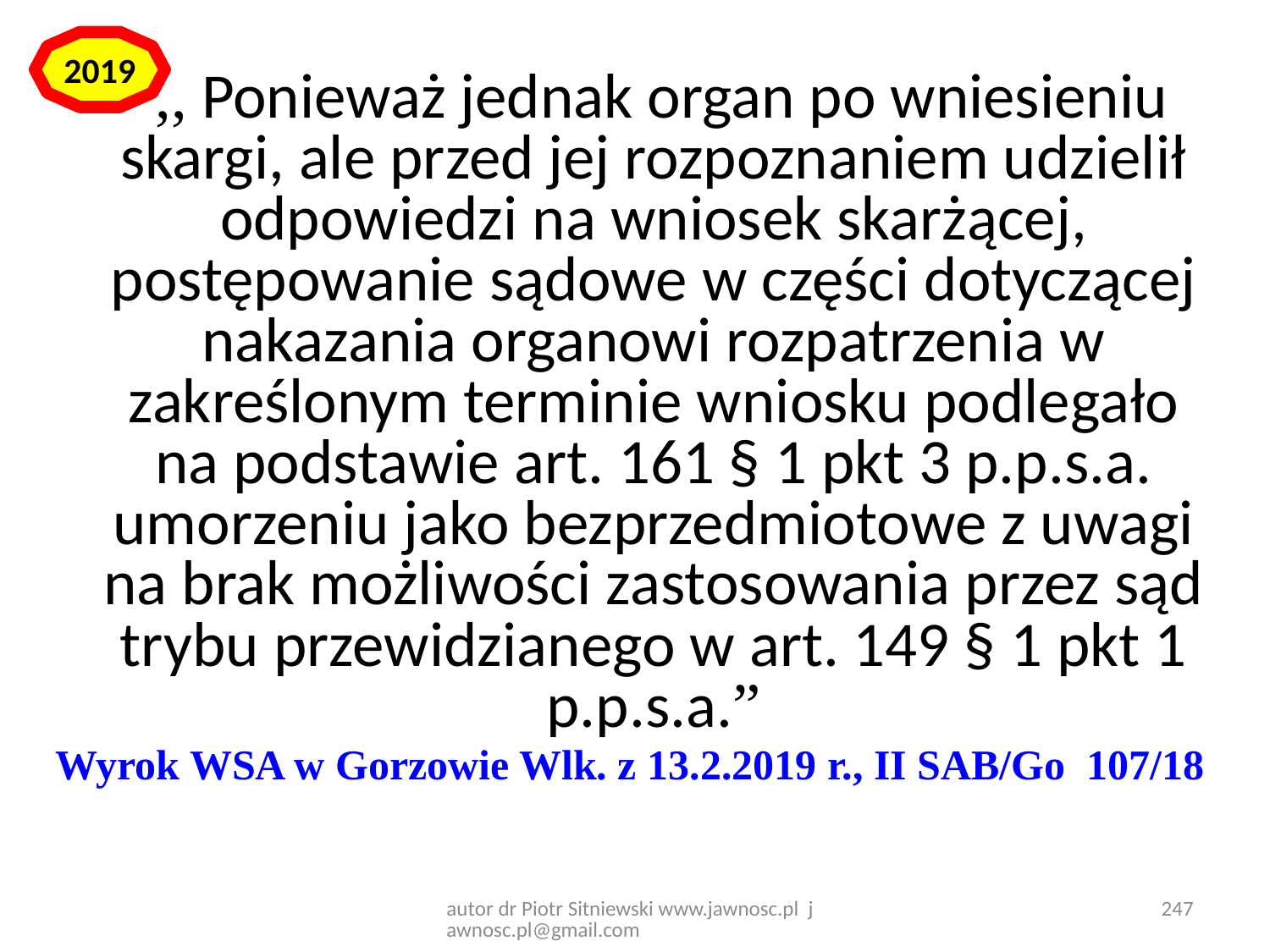

2019
    ,, Ponieważ jednak organ po wniesieniu skargi, ale przed jej rozpoznaniem udzielił odpowiedzi na wniosek skarżącej, postępowanie sądowe w części dotyczącej nakazania organowi rozpatrzenia w zakreślonym terminie wniosku podlegało na podstawie art. 161 § 1 pkt 3 p.p.s.a. umorzeniu jako bezprzedmiotowe z uwagi na brak możliwości zastosowania przez sąd trybu przewidzianego w art. 149 § 1 pkt 1 p.p.s.a.”
Wyrok WSA w Gorzowie Wlk. z 13.2.2019 r., II SAB/Go  107/18
autor dr Piotr Sitniewski www.jawnosc.pl  jawnosc.pl@gmail.com
247